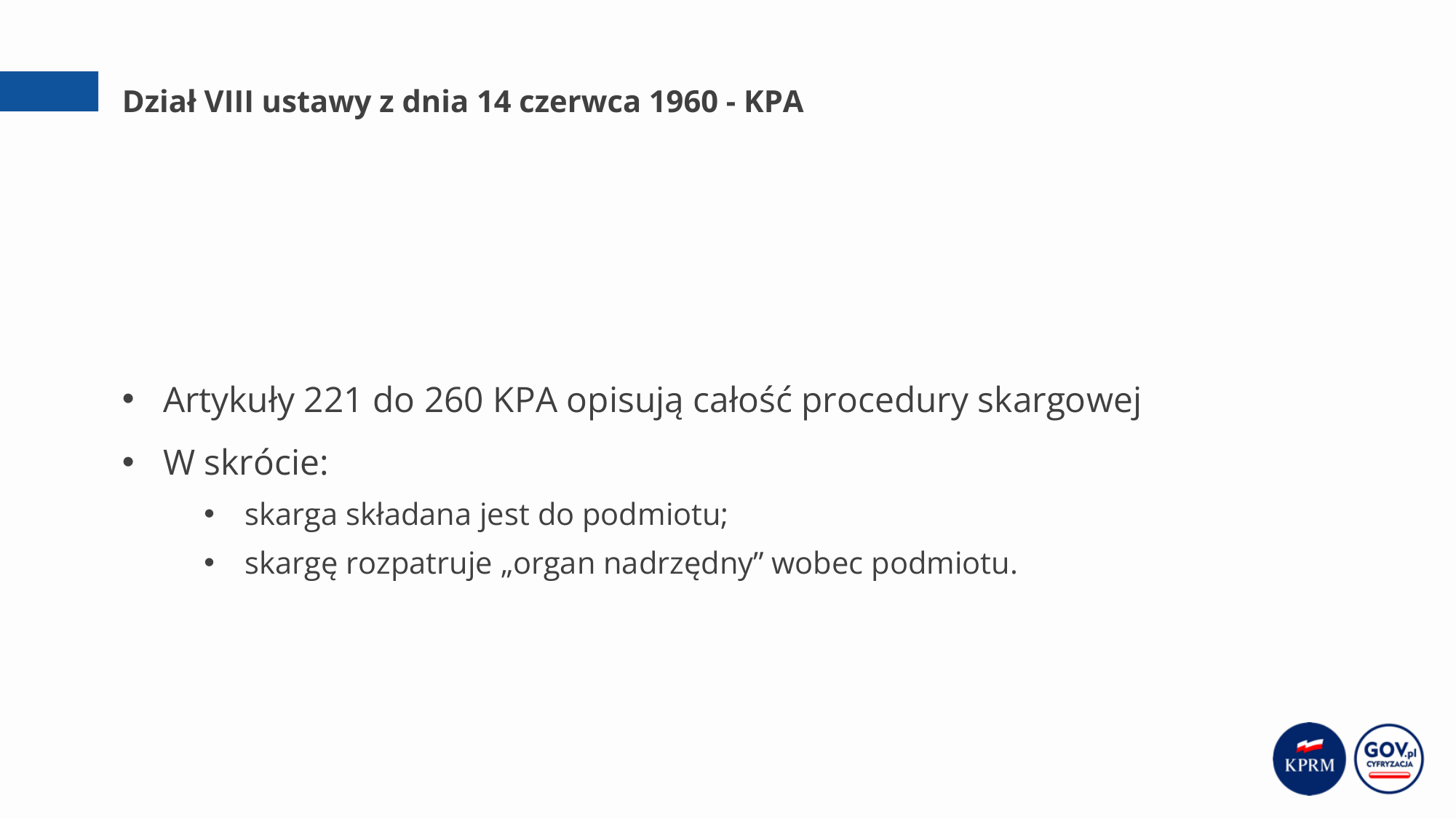

# Dział VIII ustawy z dnia 14 czerwca 1960 - KPA
Artykuły 221 do 260 KPA opisują całość procedury skargowej
W skrócie:
skarga składana jest do podmiotu;
skargę rozpatruje „organ nadrzędny” wobec podmiotu.